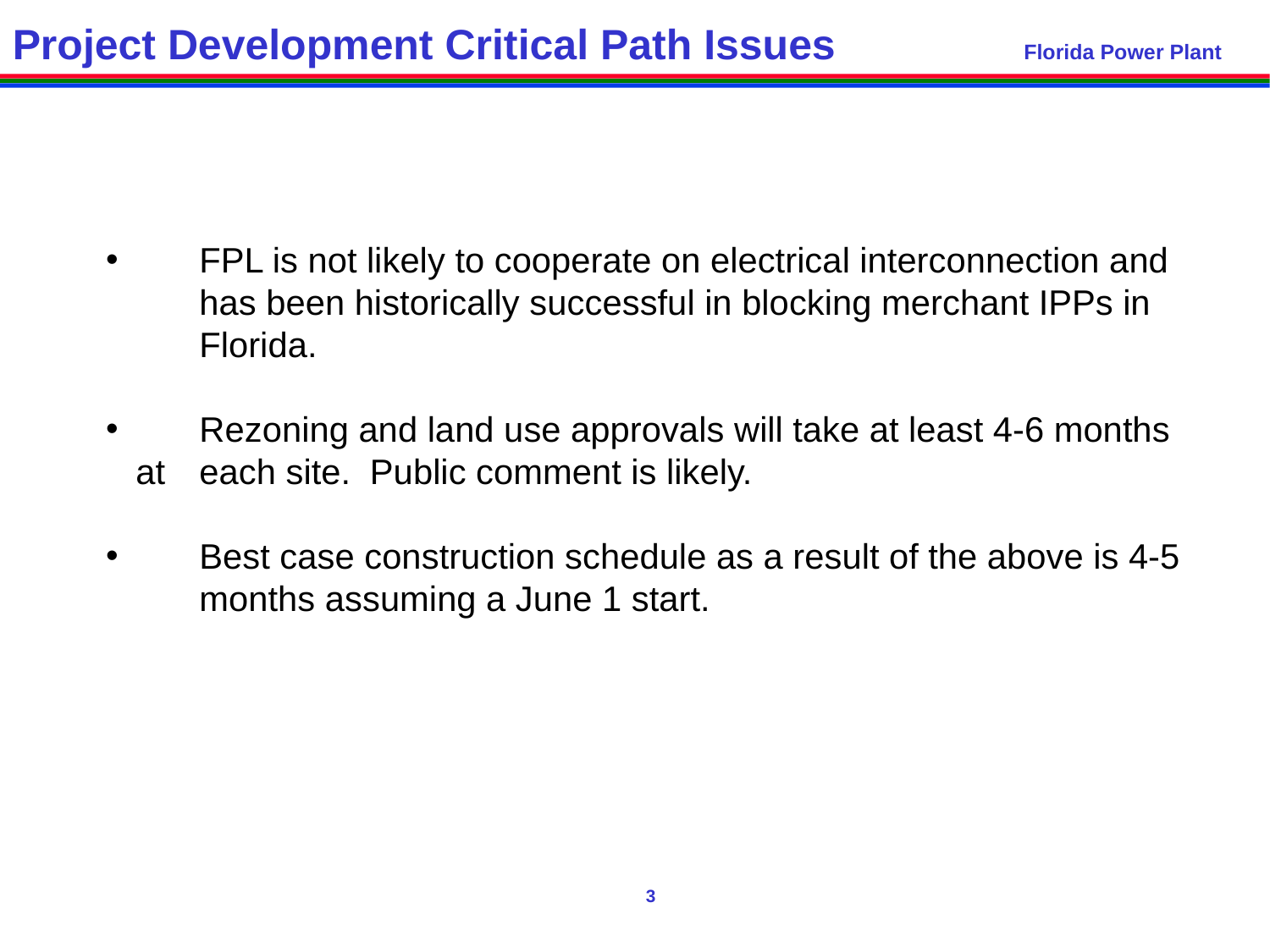

Project Development Critical Path Issues                        Florida Power Plant
 	FPL is not likely to cooperate on electrical interconnection and 	has been historically successful in blocking merchant IPPs in 	Florida.

 	Rezoning and land use approvals will take at least 4-6 months at 	each site.  Public comment is likely.

 	Best case construction schedule as a result of the above is 4-5 	months assuming a June 1 start.
3